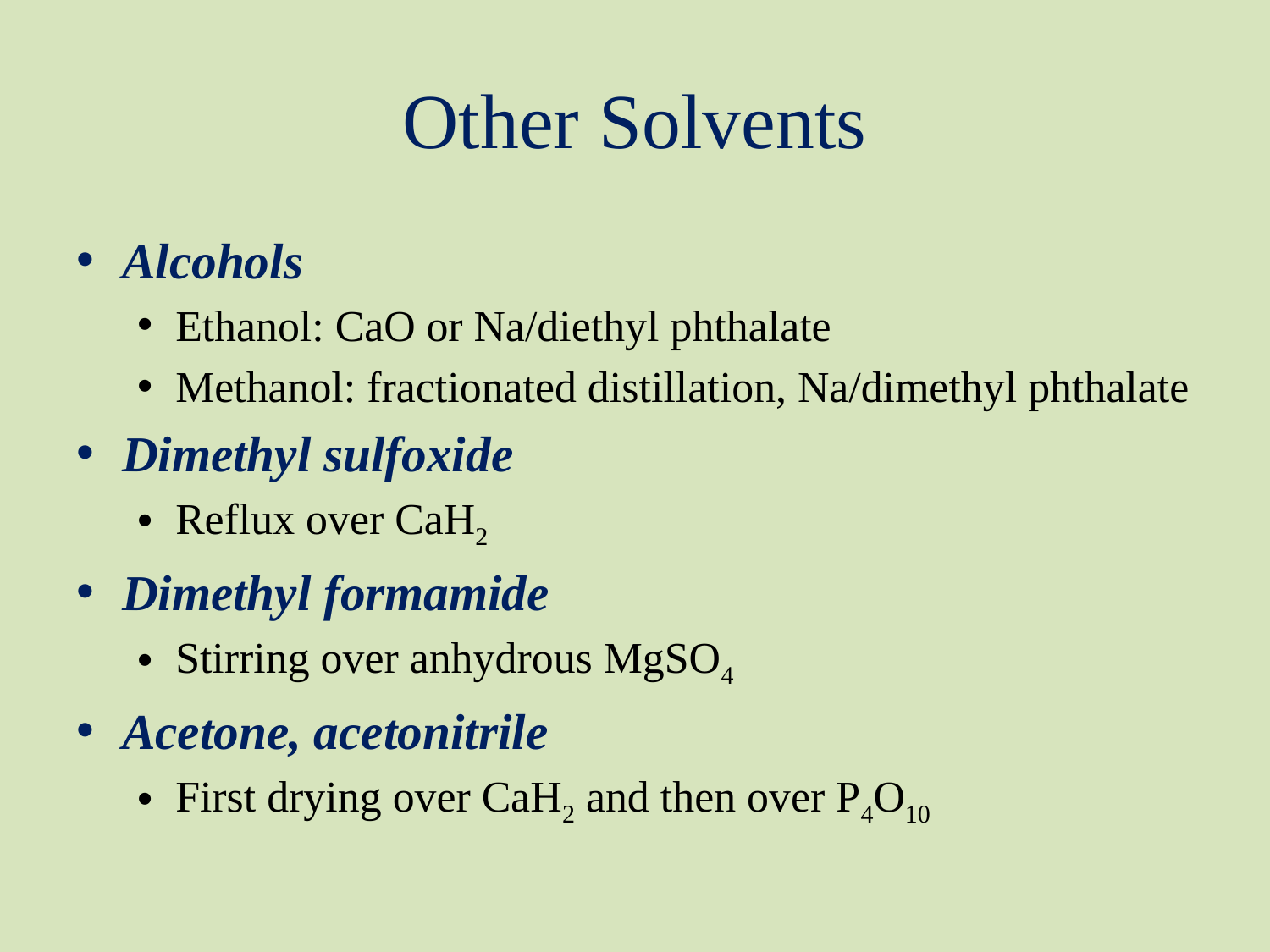

# Other Solvents
Alcohols
Ethanol: CaO or Na/diethyl phthalate
Methanol: fractionated distillation, Na/dimethyl phthalate
Dimethyl sulfoxide
Reflux over CaH2
Dimethyl formamide
Stirring over anhydrous MgSO4
Acetone, acetonitrile
First drying over CaH2 and then over P4O10